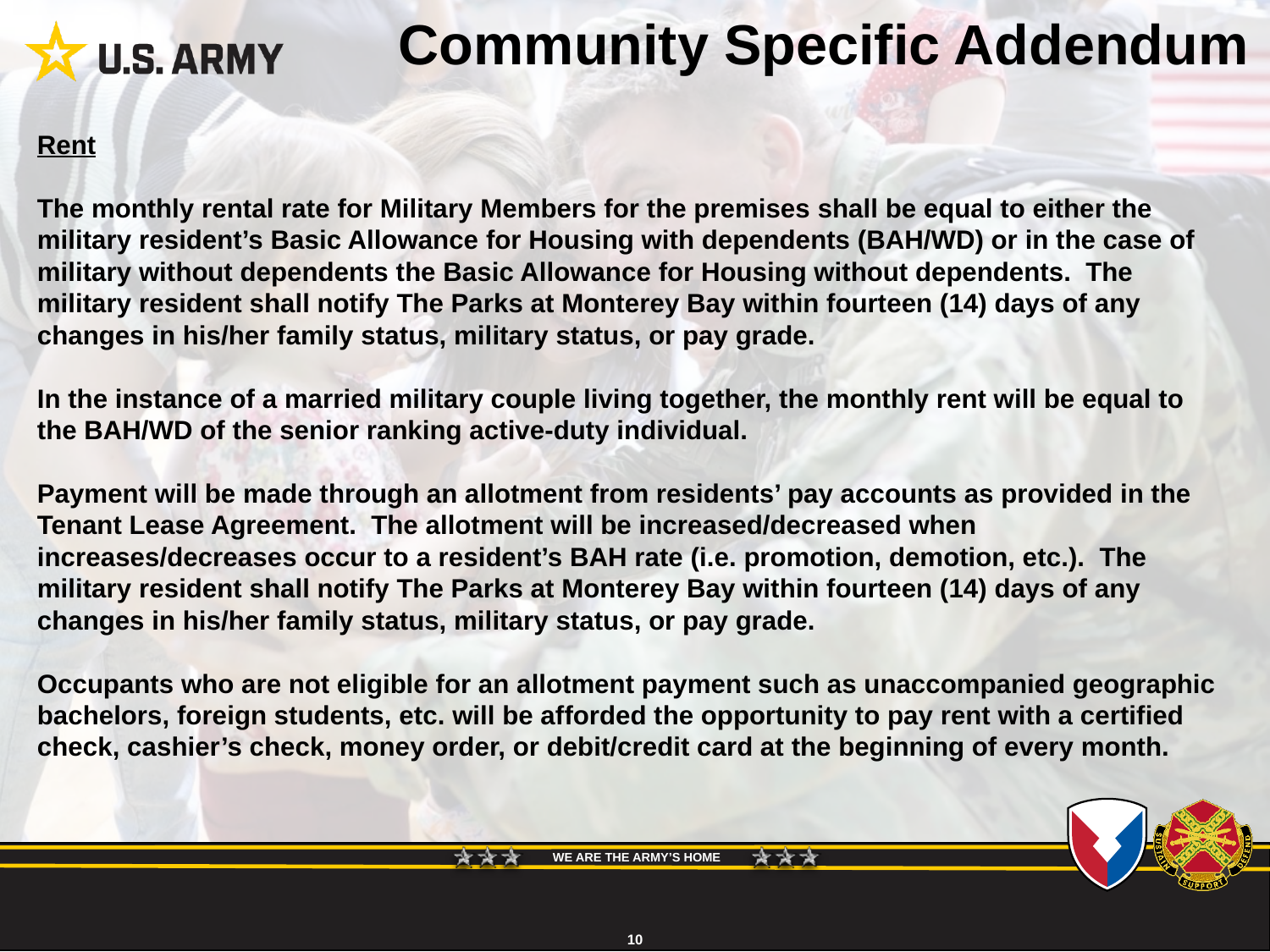

Community Specific Addendum
Rent

The monthly rental rate for Military Members for the premises shall be equal to either the military resident’s Basic Allowance for Housing with dependents (BAH/WD) or in the case of military without dependents the Basic Allowance for Housing without dependents.  The military resident shall notify The Parks at Monterey Bay within fourteen (14) days of any changes in his/her family status, military status, or pay grade.

In the instance of a married military couple living together, the monthly rent will be equal to the BAH/WD of the senior ranking active-duty individual.
Payment will be made through an allotment from residents’ pay accounts as provided in the Tenant Lease Agreement.  The allotment will be increased/decreased when increases/decreases occur to a resident’s BAH rate (i.e. promotion, demotion, etc.).  The military resident shall notify The Parks at Monterey Bay within fourteen (14) days of any changes in his/her family status, military status, or pay grade.

Occupants who are not eligible for an allotment payment such as unaccompanied geographic bachelors, foreign students, etc. will be afforded the opportunity to pay rent with a certified check, cashier’s check, money order, or debit/credit card at the beginning of every month.